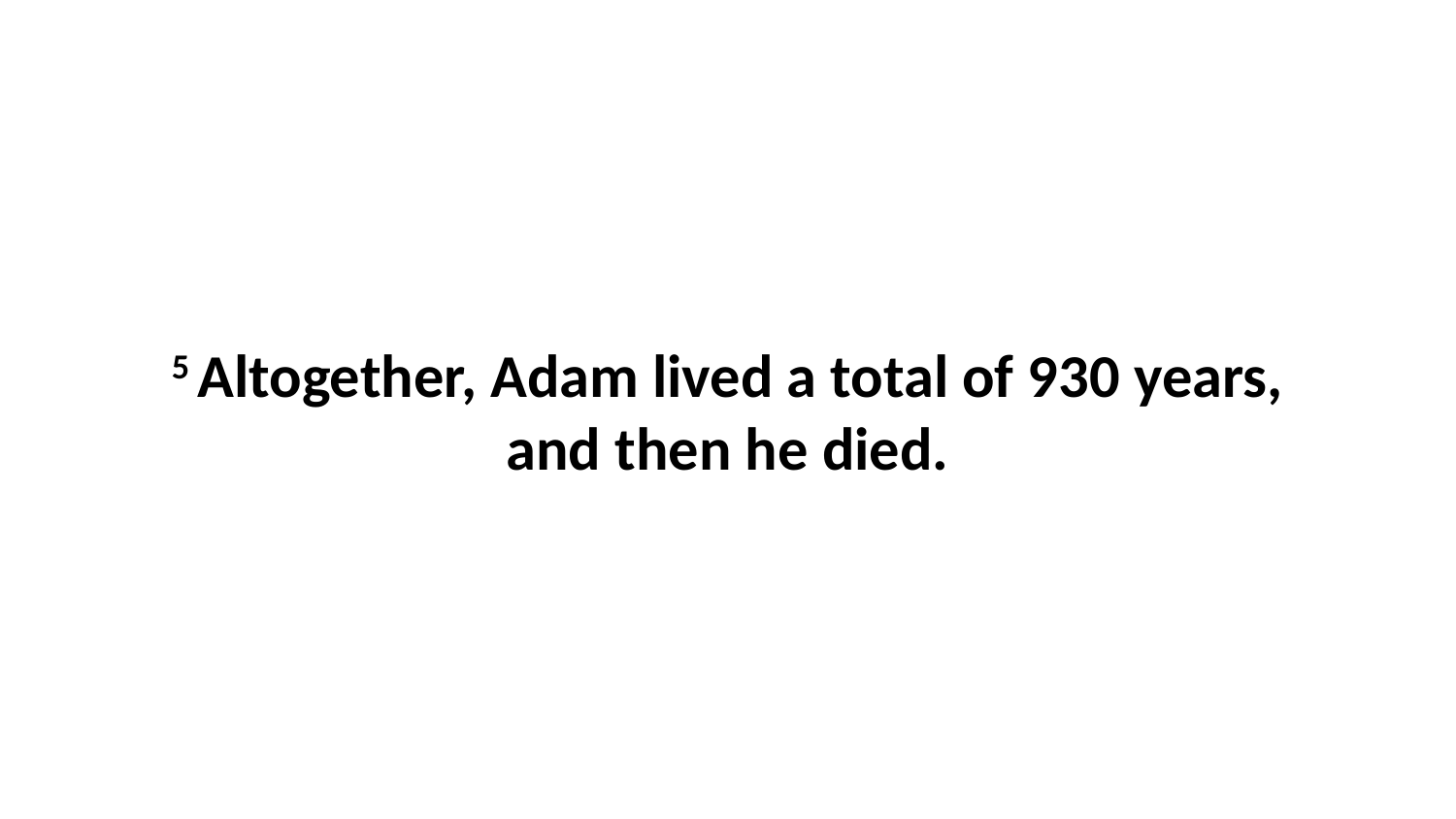

5 Altogether, Adam lived a total of 930 years, and then he died.